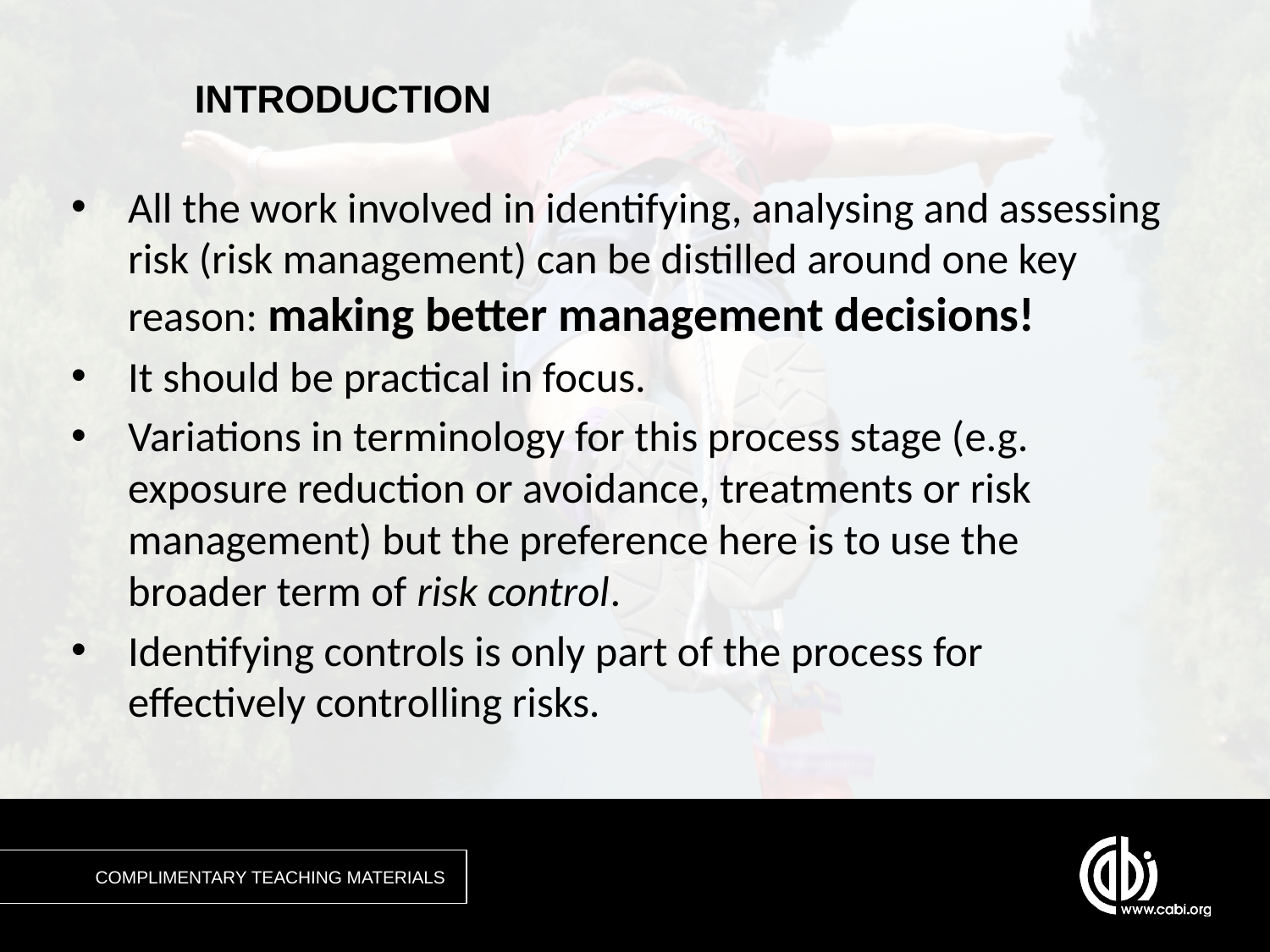

All the work involved in identifying, analysing and assessing risk (risk management) can be distilled around one key reason: making better management decisions!
It should be practical in focus.
Variations in terminology for this process stage (e.g. exposure reduction or avoidance, treatments or risk management) but the preference here is to use the broader term of risk control.
Identifying controls is only part of the process for effectively controlling risks.